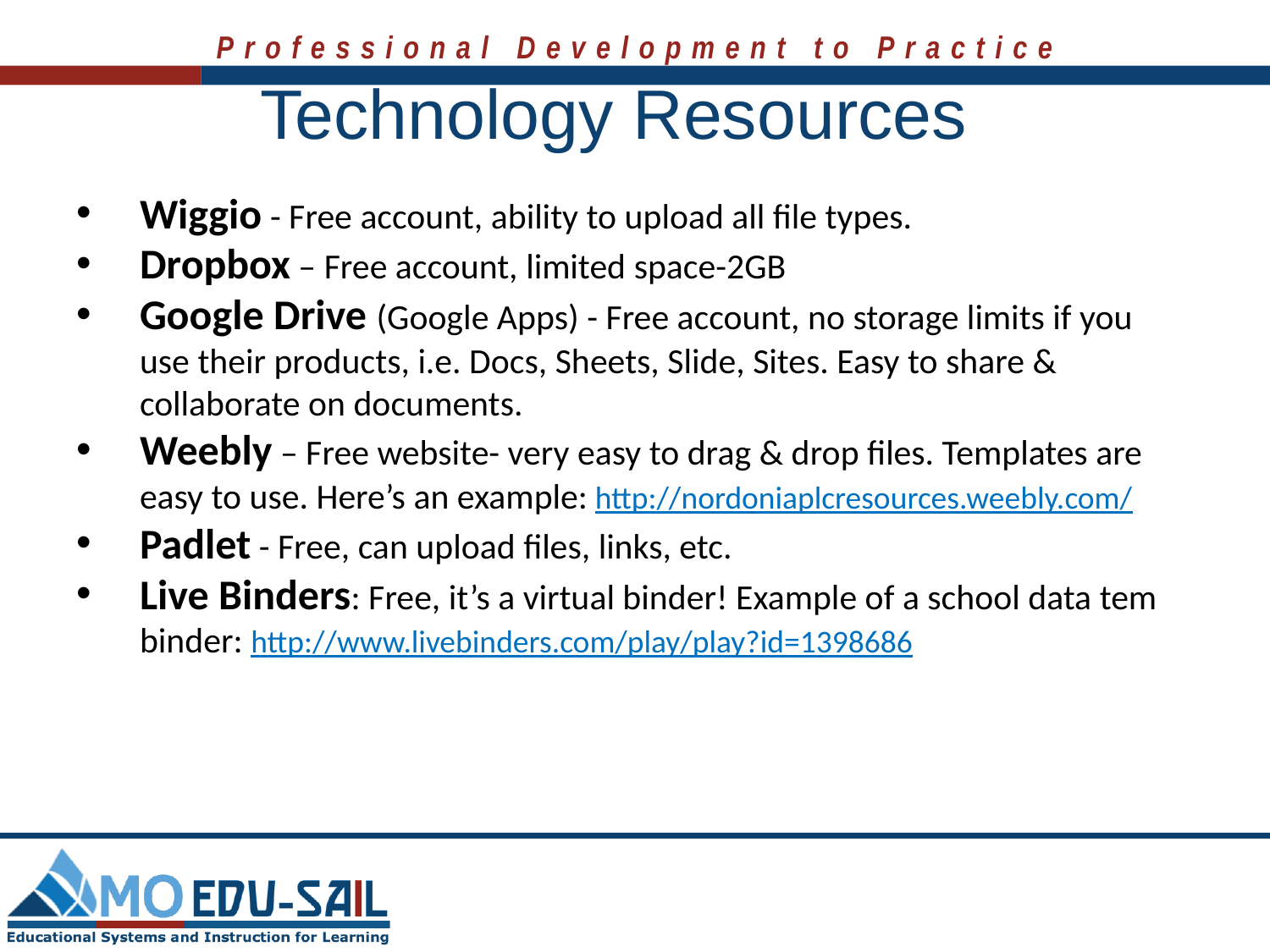

# Technology Resources
Wiggio - Free account, ability to upload all file types.
Dropbox – Free account, limited space-2GB
Google Drive (Google Apps) - Free account, no storage limits if you use their products, i.e. Docs, Sheets, Slide, Sites. Easy to share & collaborate on documents.
Weebly – Free website- very easy to drag & drop files. Templates are easy to use. Here’s an example: http://nordoniaplcresources.weebly.com/
Padlet - Free, can upload files, links, etc.
Live Binders: Free, it’s a virtual binder! Example of a school data tem binder: http://www.livebinders.com/play/play?id=1398686